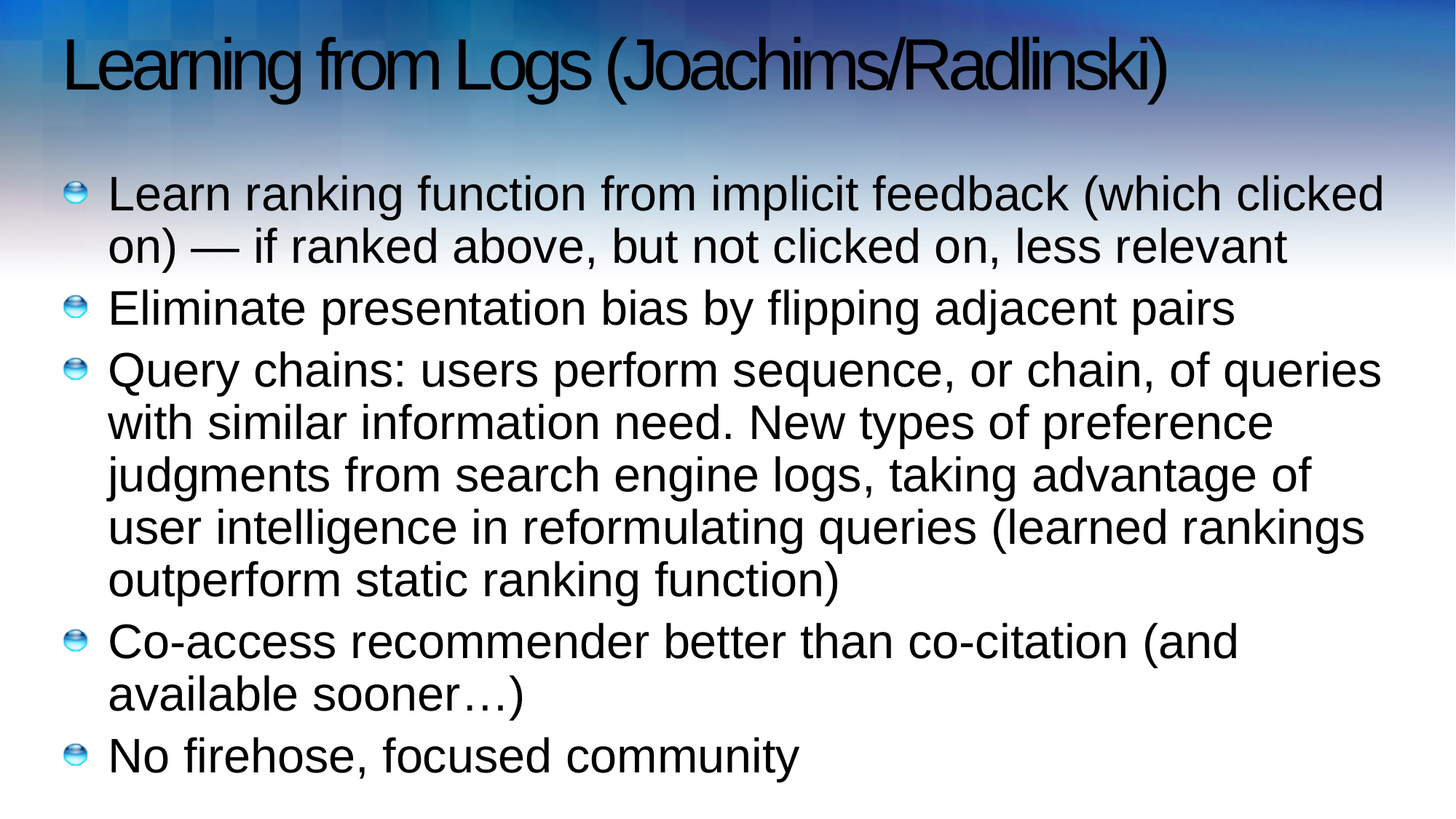

# Learning from Logs (Joachims/Radlinski)
Learn ranking function from implicit feedback (which clicked on) — if ranked above, but not clicked on, less relevant
Eliminate presentation bias by flipping adjacent pairs
Query chains: users perform sequence, or chain, of queries with similar information need. New types of preference judgments from search engine logs, taking advantage of user intelligence in reformulating queries (learned rankings outperform static ranking function)
Co-access recommender better than co-citation (and available sooner…)
No firehose, focused community